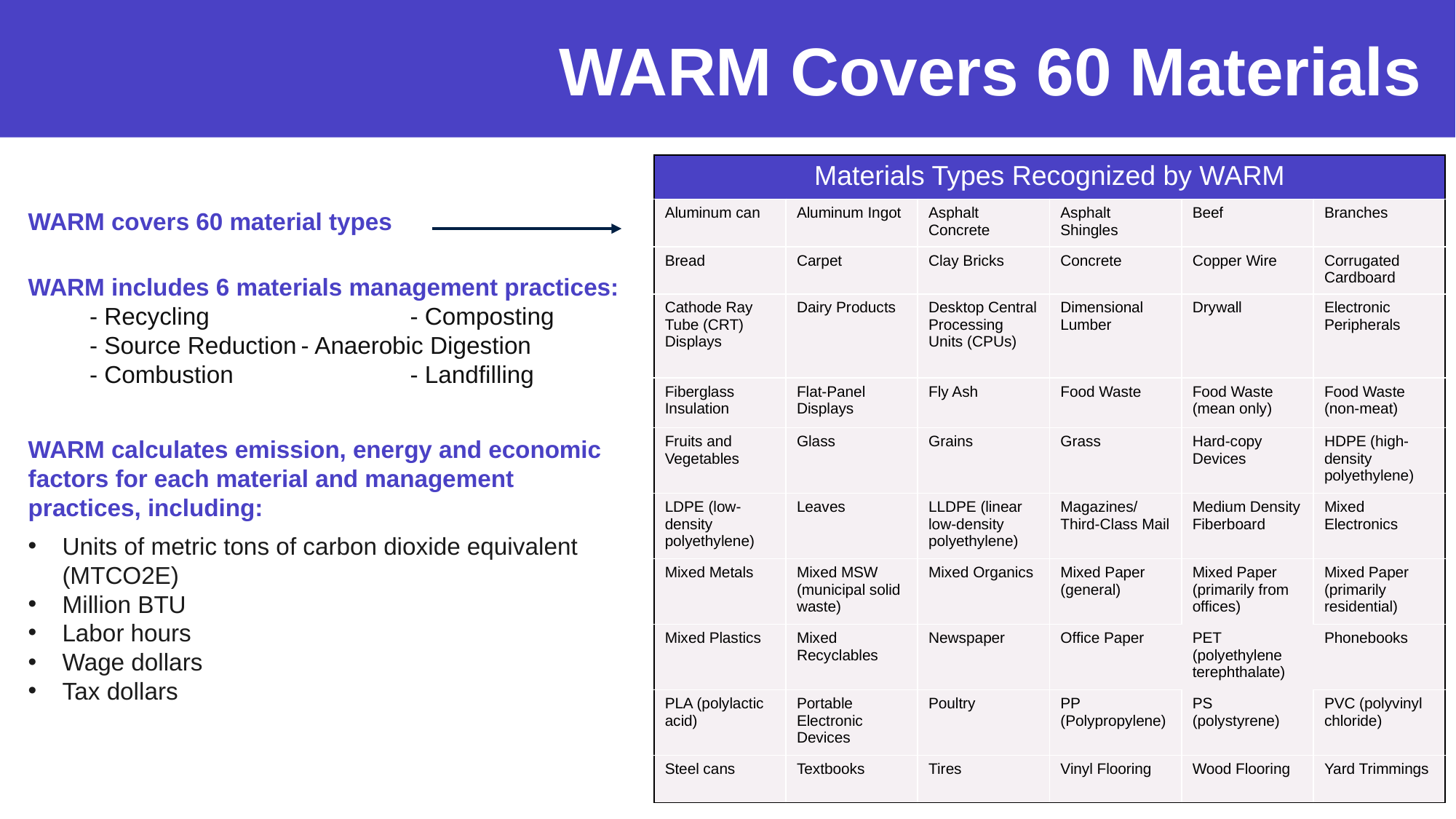

# WARM Covers 60 Materials
| Materials Types Recognized by WARM |  |  |  |  |  |
| --- | --- | --- | --- | --- | --- |
| Aluminum can | Aluminum Ingot | Asphalt Concrete | Asphalt Shingles | Beef | Branches |
| Bread | Carpet | Clay Bricks | Concrete | Copper Wire | Corrugated Cardboard |
| Cathode Ray Tube (CRT) Displays | Dairy Products | Desktop Central Processing Units (CPUs) | Dimensional Lumber | Drywall | Electronic Peripherals |
| Fiberglass Insulation | Flat-Panel Displays | Fly Ash | Food Waste | Food Waste (mean only) | Food Waste (non-meat) |
| Fruits and Vegetables | Glass | Grains | Grass | Hard-copy Devices | HDPE (high- density polyethylene) |
| LDPE (low-density polyethylene) | Leaves | LLDPE (linear low-density polyethylene) | Magazines/ Third-Class Mail | Medium Density Fiberboard | Mixed Electronics |
| Mixed Metals | Mixed MSW (municipal solid waste) | Mixed Organics | Mixed Paper (general) | Mixed Paper (primarily from offices) | Mixed Paper (primarily residential) |
| Mixed Plastics | Mixed Recyclables | Newspaper | Office Paper | PET (polyethylene terephthalate) | Phonebooks |
| PLA (polylactic acid) | Portable Electronic Devices | Poultry | PP (Polypropylene) | PS (polystyrene) | PVC (polyvinyl chloride) |
| Steel cans | Textbooks | Tires | Vinyl Flooring | Wood Flooring | Yard Trimmings |
WARM covers 60 material types
WARM includes 6 materials management practices:
 - Recycling		- Composting
 - Source Reduction	- Anaerobic Digestion
 - Combustion	 	- Landfilling

WARM calculates emission, energy and economic factors for each material and management practices, including:
Units of metric tons of carbon dioxide equivalent (MTCO2E)
Million BTU
Labor hours
Wage dollars
Tax dollars
12